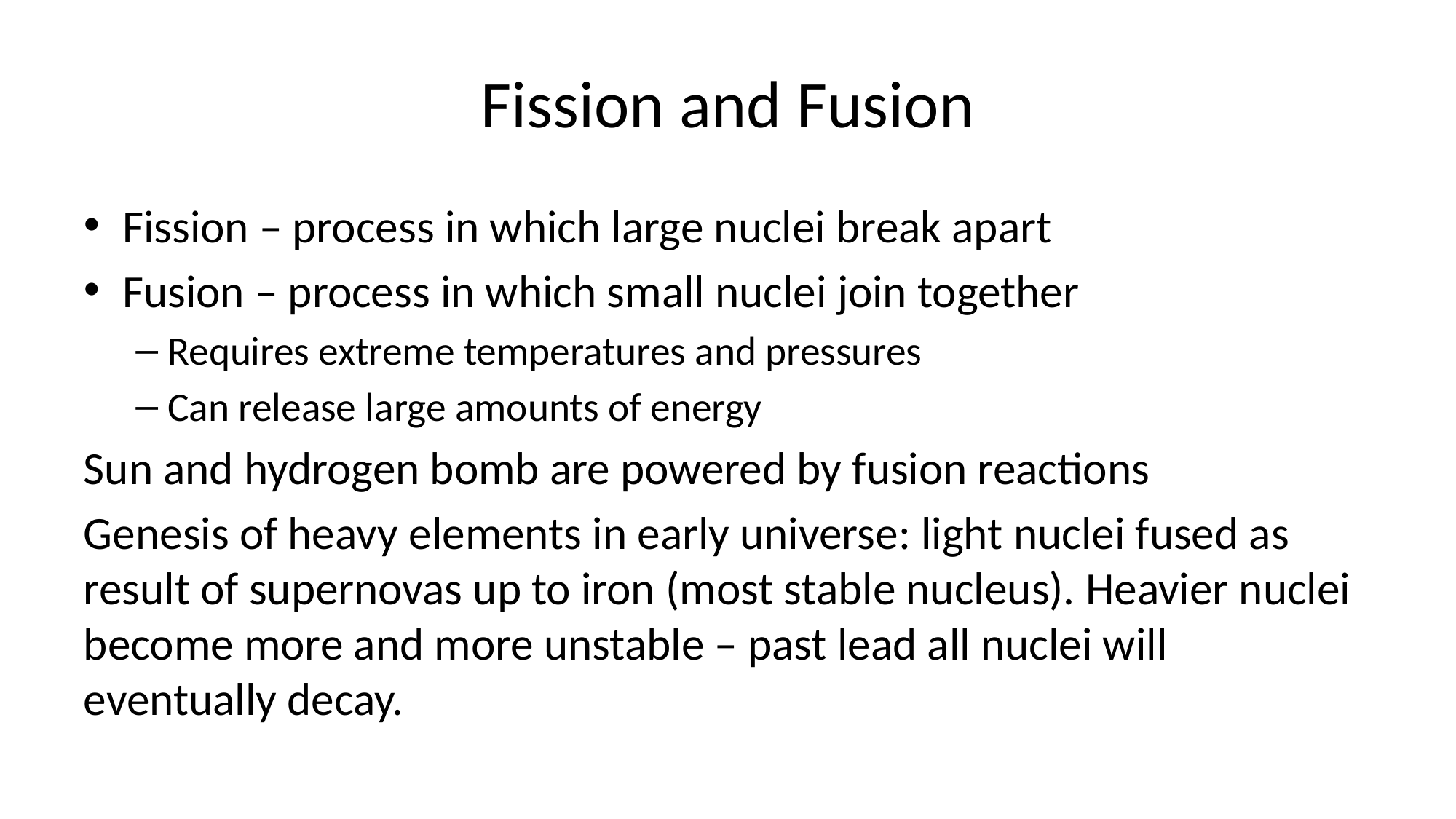

# Fission and Fusion
Fission – process in which large nuclei break apart
Fusion – process in which small nuclei join together
Requires extreme temperatures and pressures
Can release large amounts of energy
Sun and hydrogen bomb are powered by fusion reactions
Genesis of heavy elements in early universe: light nuclei fused as result of supernovas up to iron (most stable nucleus). Heavier nuclei become more and more unstable – past lead all nuclei will eventually decay.